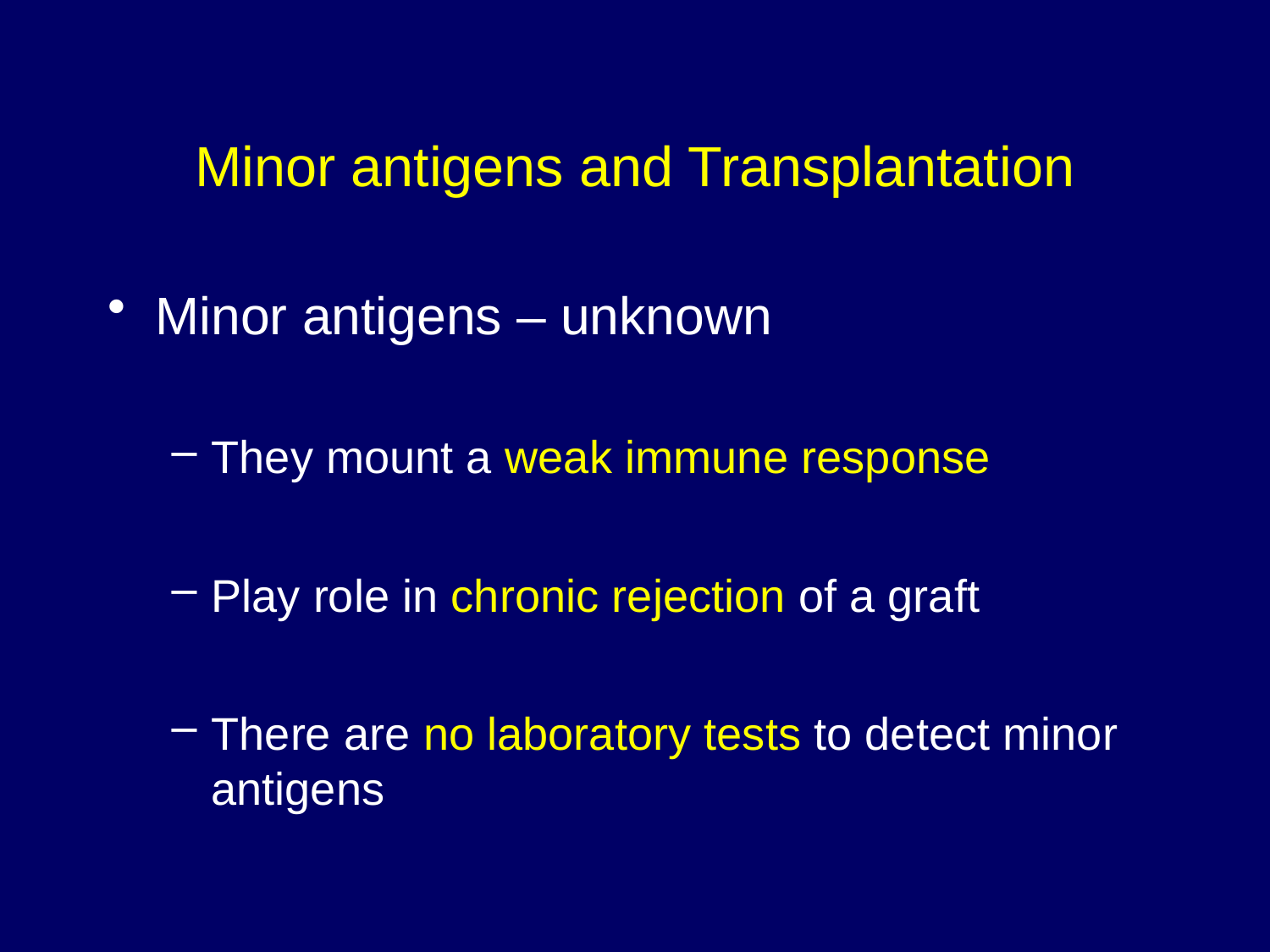

# Minor antigens and Transplantation
Minor antigens – unknown

They mount a weak immune response

Play role in chronic rejection of a graft

There are no laboratory tests to detect minor antigens